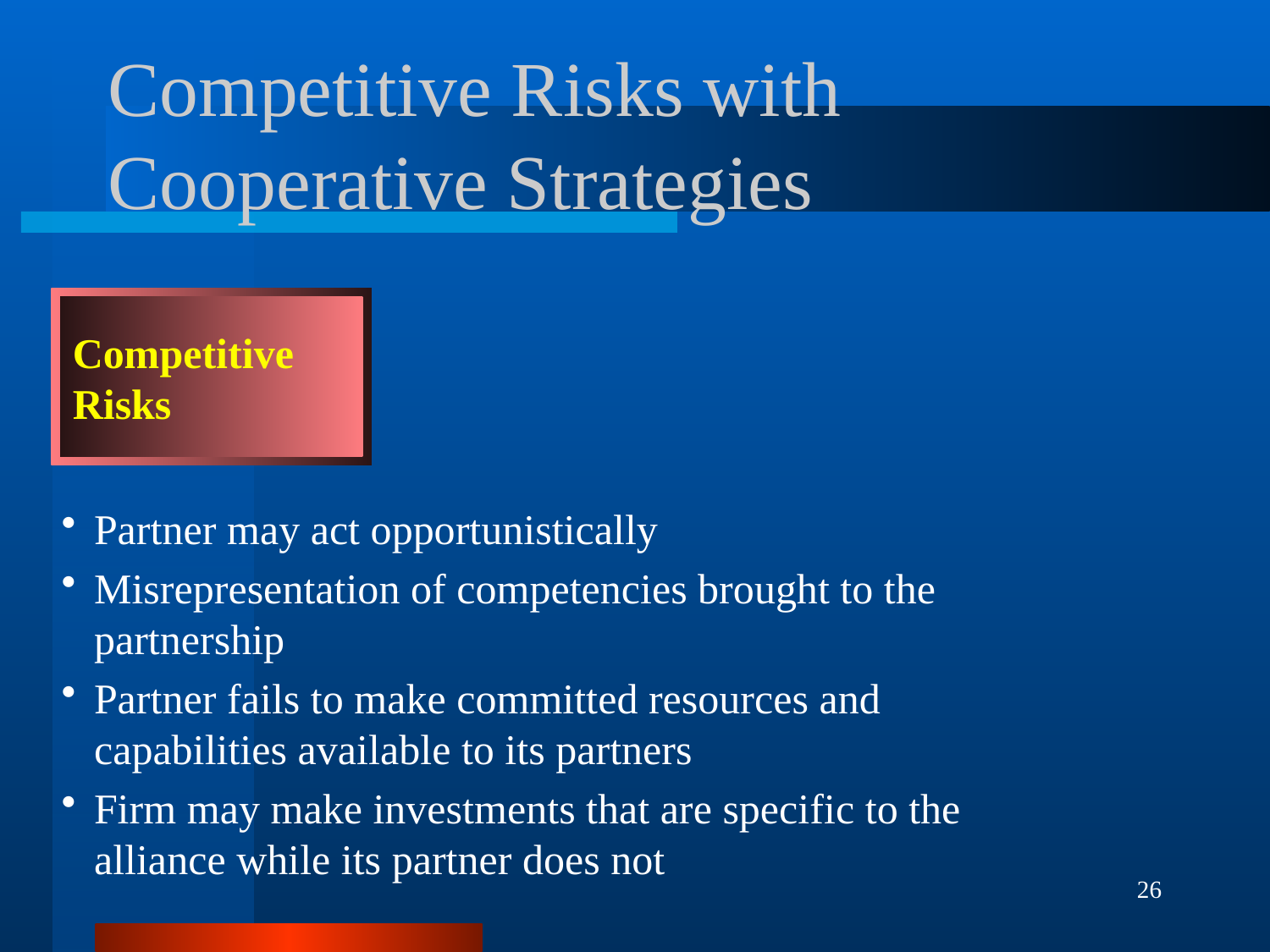

# Competitive Risks with Cooperative Strategies

Competitive
Risks
Partner may act opportunistically
Misrepresentation of competencies brought to the partnership
Partner fails to make committed resources and capabilities available to its partners
Firm may make investments that are specific to the alliance while its partner does not
26